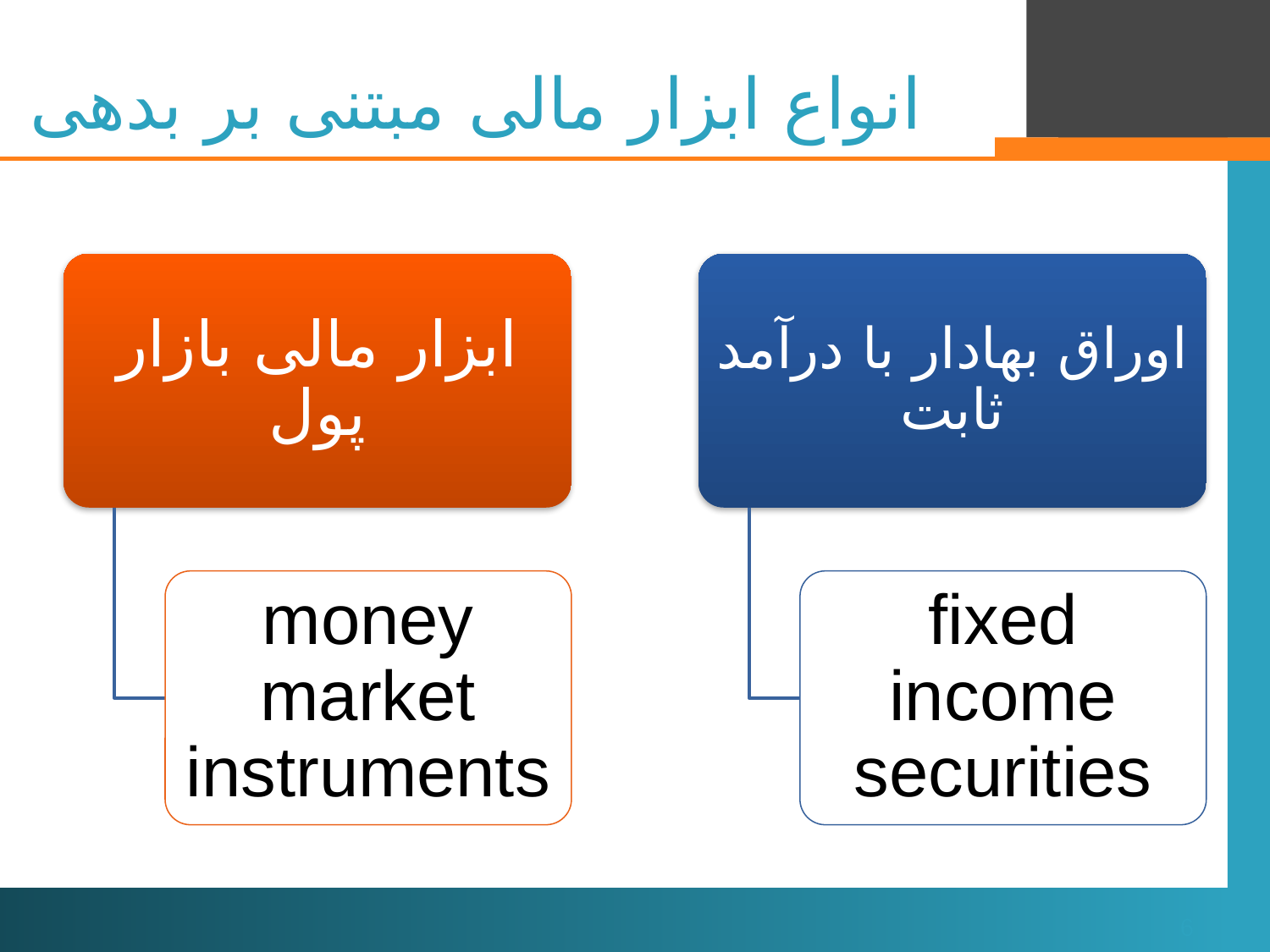

# انواع ابزار مالی مبتنی بر بدهی
ابزار مالی بازار پول
money market instruments
اوراق بهادار با درآمد ثابت
fixed income securities
6